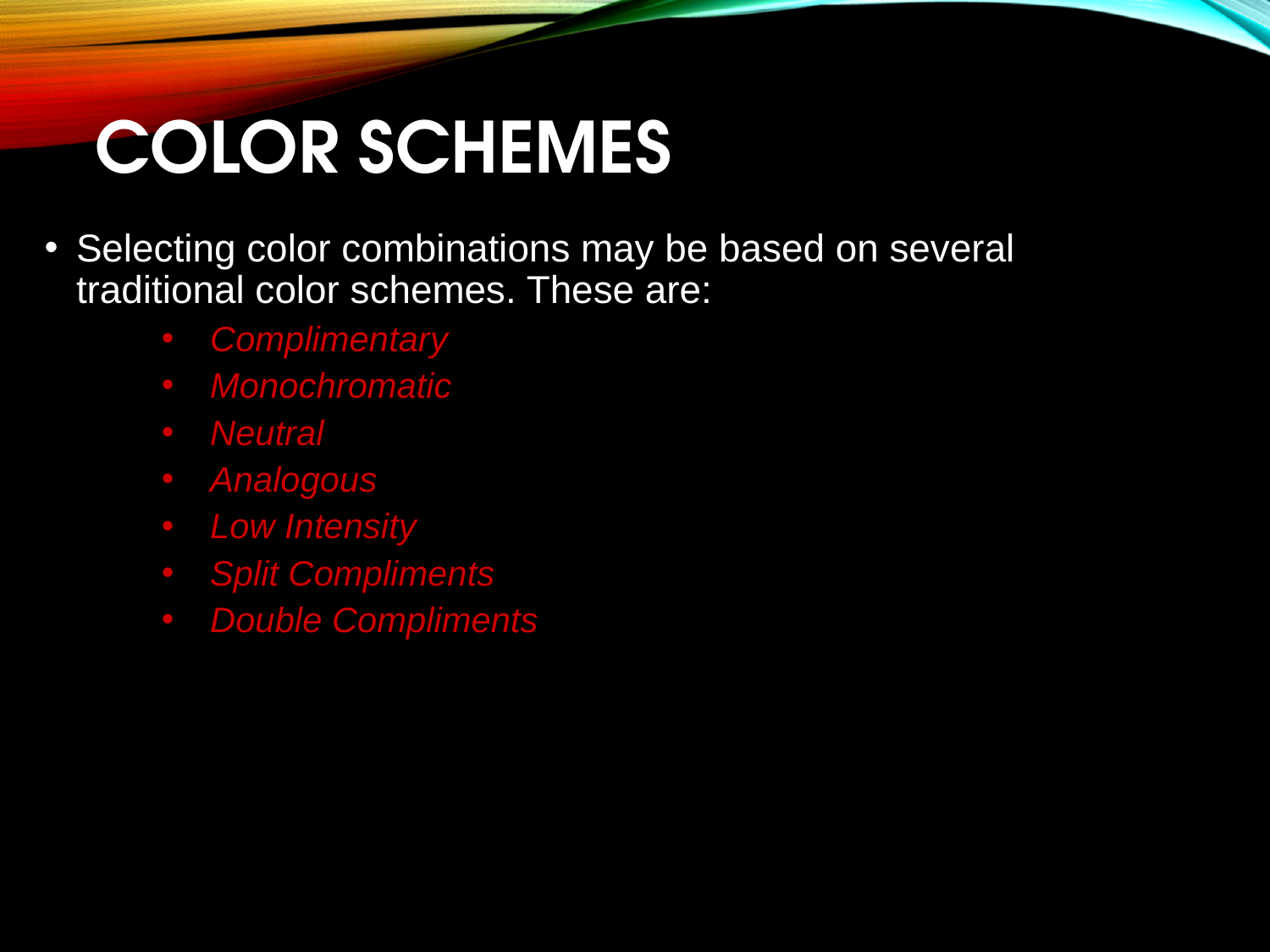

# Color Schemes
Selecting color combinations may be based on several traditional color schemes. These are:
Complimentary
Monochromatic
Neutral
Analogous
Low Intensity
Split Compliments
Double Compliments